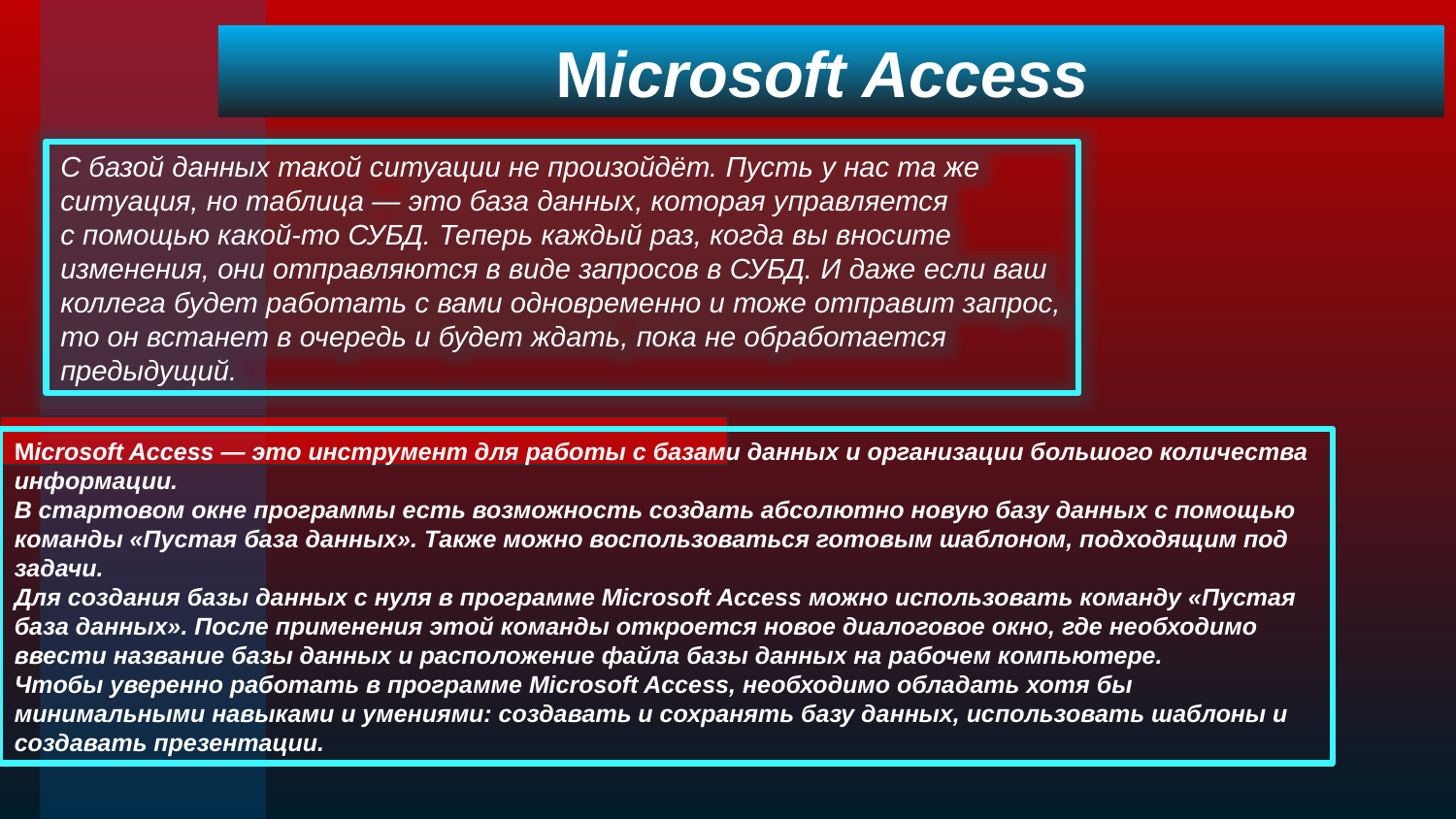

Microsoft Access

С базой данных такой ситуации не произойдёт. Пусть у нас та же ситуация, но таблица — это база данных, которая управляется с помощью какой-то СУБД. Теперь каждый раз, когда вы вносите изменения, они отправляются в виде запросов в СУБД. И даже если ваш коллега будет работать с вами одновременно и тоже отправит запрос, то он встанет в очередь и будет ждать, пока не обработается предыдущий.

Microsoft Access — это инструмент для работы с базами данных и организации большого количества информации.
В стартовом окне программы есть возможность создать абсолютно новую базу данных с помощью команды «Пустая база данных». Также можно воспользоваться готовым шаблоном, подходящим под задачи.
Для создания базы данных с нуля в программе Microsoft Access можно использовать команду «Пустая база данных». После применения этой команды откроется новое диалоговое окно, где необходимо ввести название базы данных и расположение файла базы данных на рабочем компьютере.
Чтобы уверенно работать в программе Microsoft Access, необходимо обладать хотя бы минимальными навыками и умениями: создавать и сохранять базу данных, использовать шаблоны и создавать презентации.